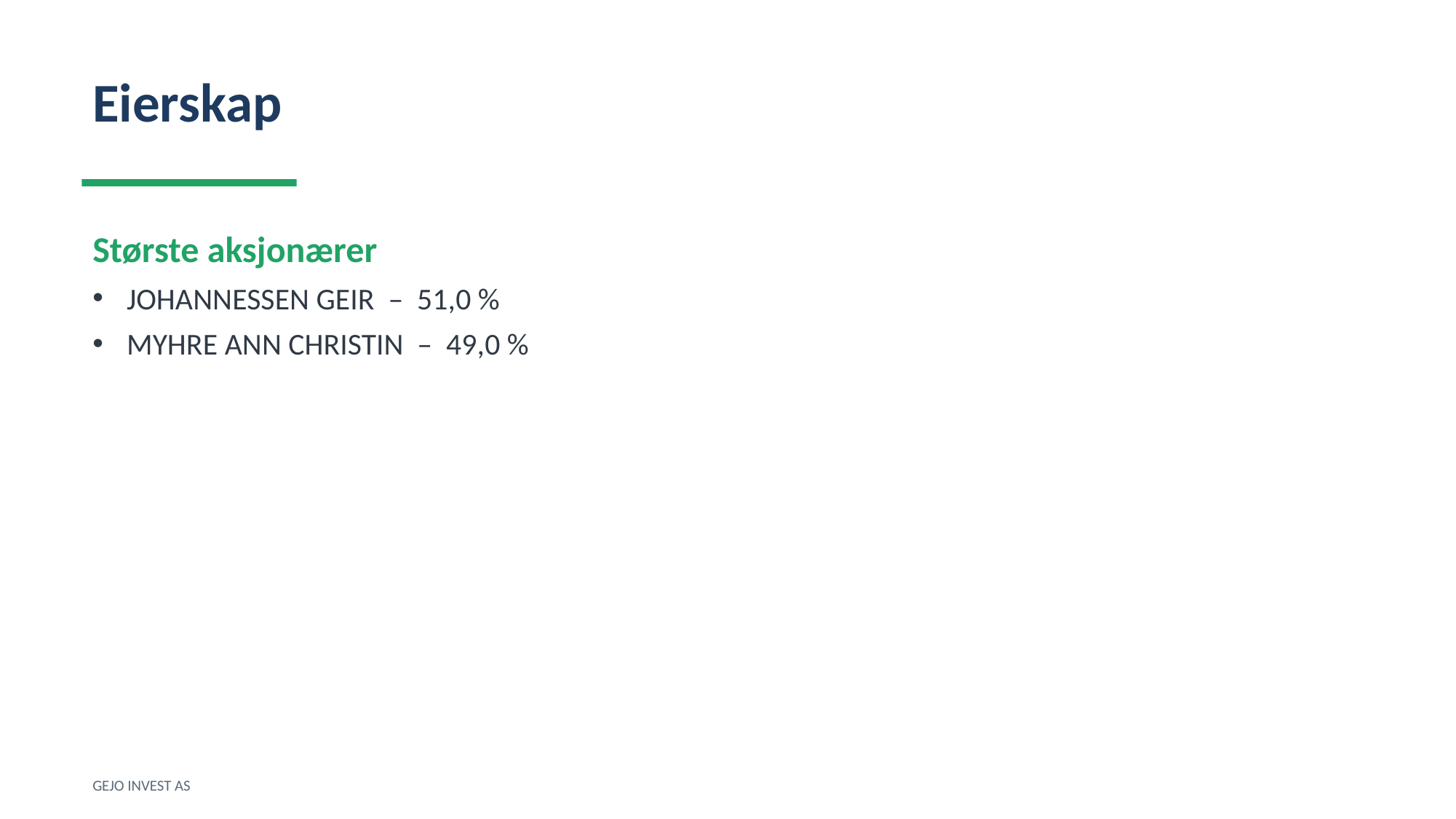

Eierskap

Største aksjonærer
JOHANNESSEN GEIR  –  51,0 %
MYHRE ANN CHRISTIN  –  49,0 %
GEJO INVEST AS